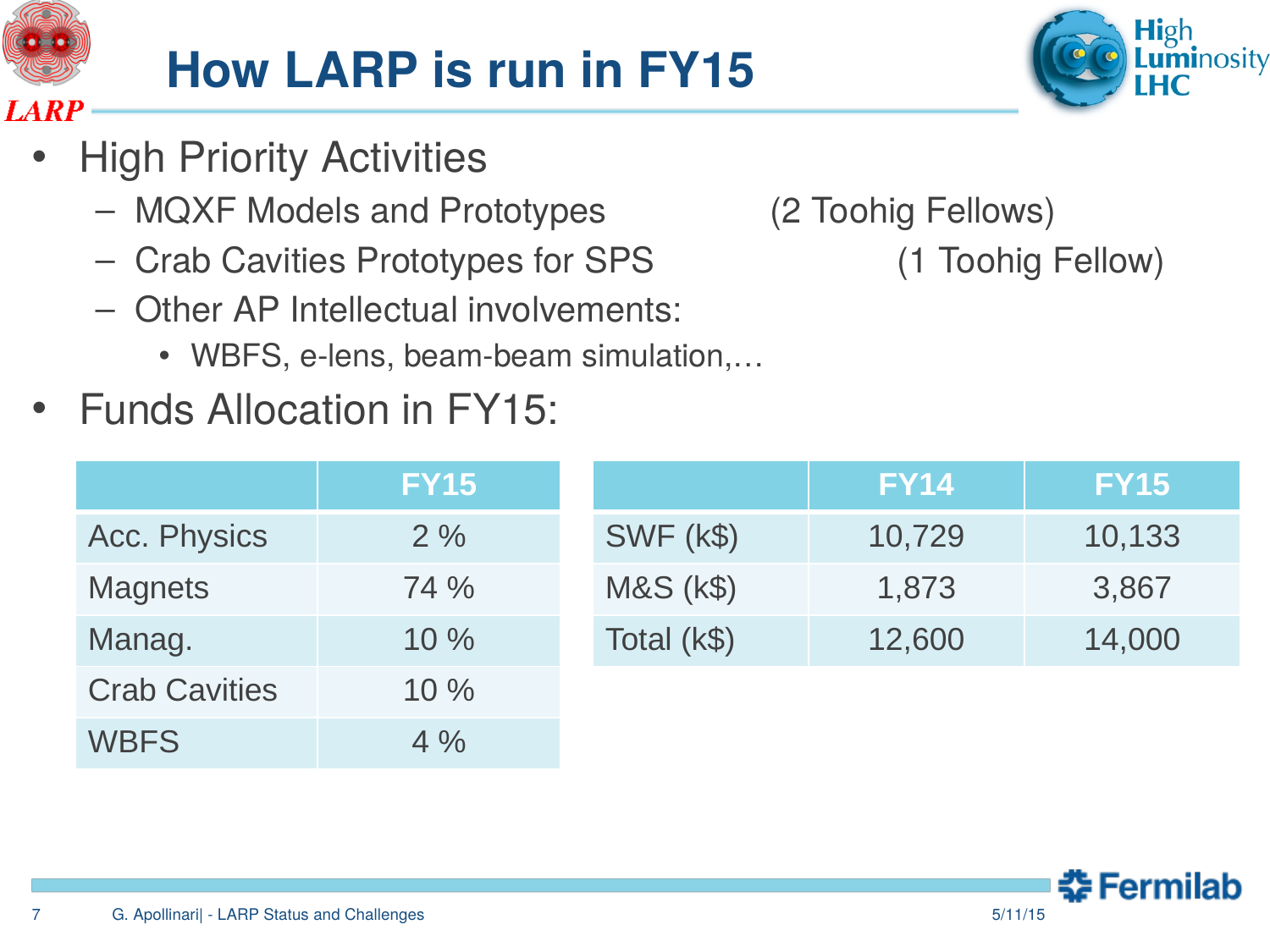

# How LARP is run in FY15
High Priority Activities
MQXF Models and Prototypes 		(2 Toohig Fellows)
Crab Cavities Prototypes for SPS		(1 Toohig Fellow)
Other AP Intellectual involvements:
WBFS, e-lens, beam-beam simulation,…
Funds Allocation in FY15:

|  | FY14 | FY15 |
| --- | --- | --- |
| SWF (k$) | 10,729 | 10,133 |
| M&S (k$) | 1,873 | 3,867 |
| Total (k$) | 12,600 | 14,000 |
|  | FY15 |
| --- | --- |
| Acc. Physics | 2 % |
| Magnets | 74 % |
| Manag. | 10 % |
| Crab Cavities | 10 % |
| WBFS | 4 % |
7
G. Apollinari| - LARP Status and Challenges
5/11/15